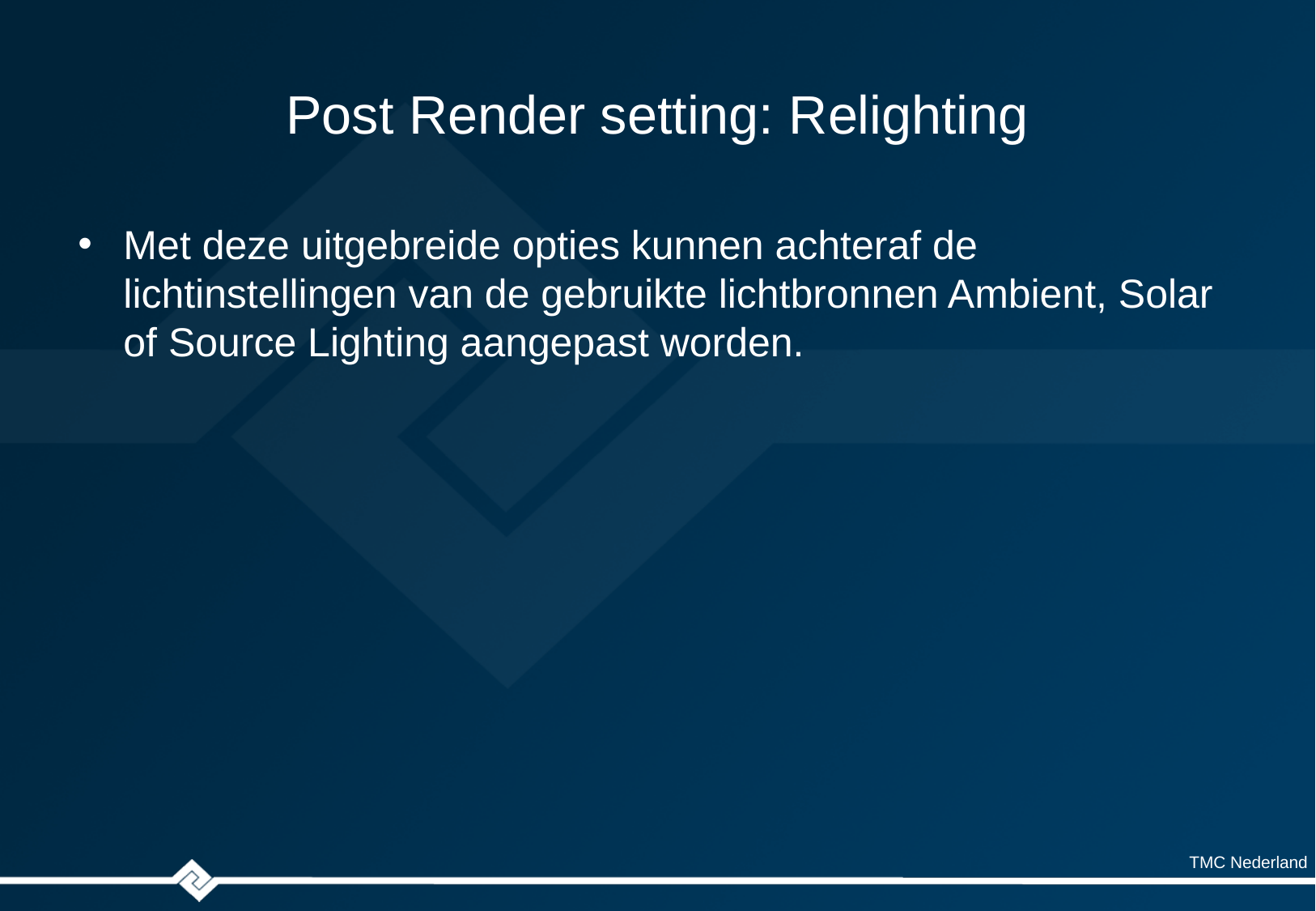

# Post Render setting: Relighting
Met deze uitgebreide opties kunnen achteraf de lichtinstellingen van de gebruikte lichtbronnen Ambient, Solar of Source Lighting aangepast worden.